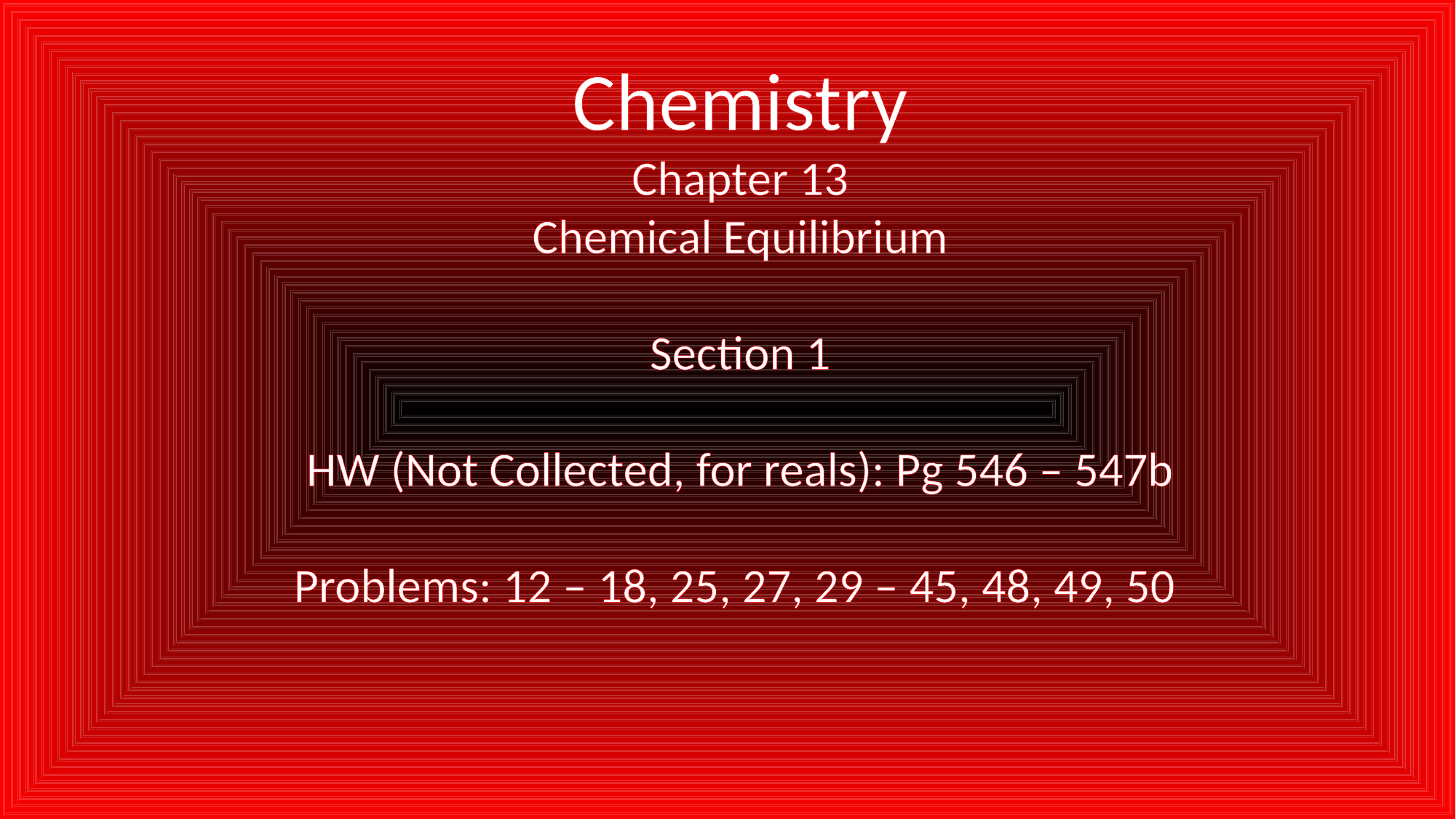

Chemistry
Chapter 13
Chemical Equilibrium

Section 1

HW (Not Collected, for reals): Pg 546 – 547b

Problems: 12 – 18, 25, 27, 29 – 45, 48, 49, 50